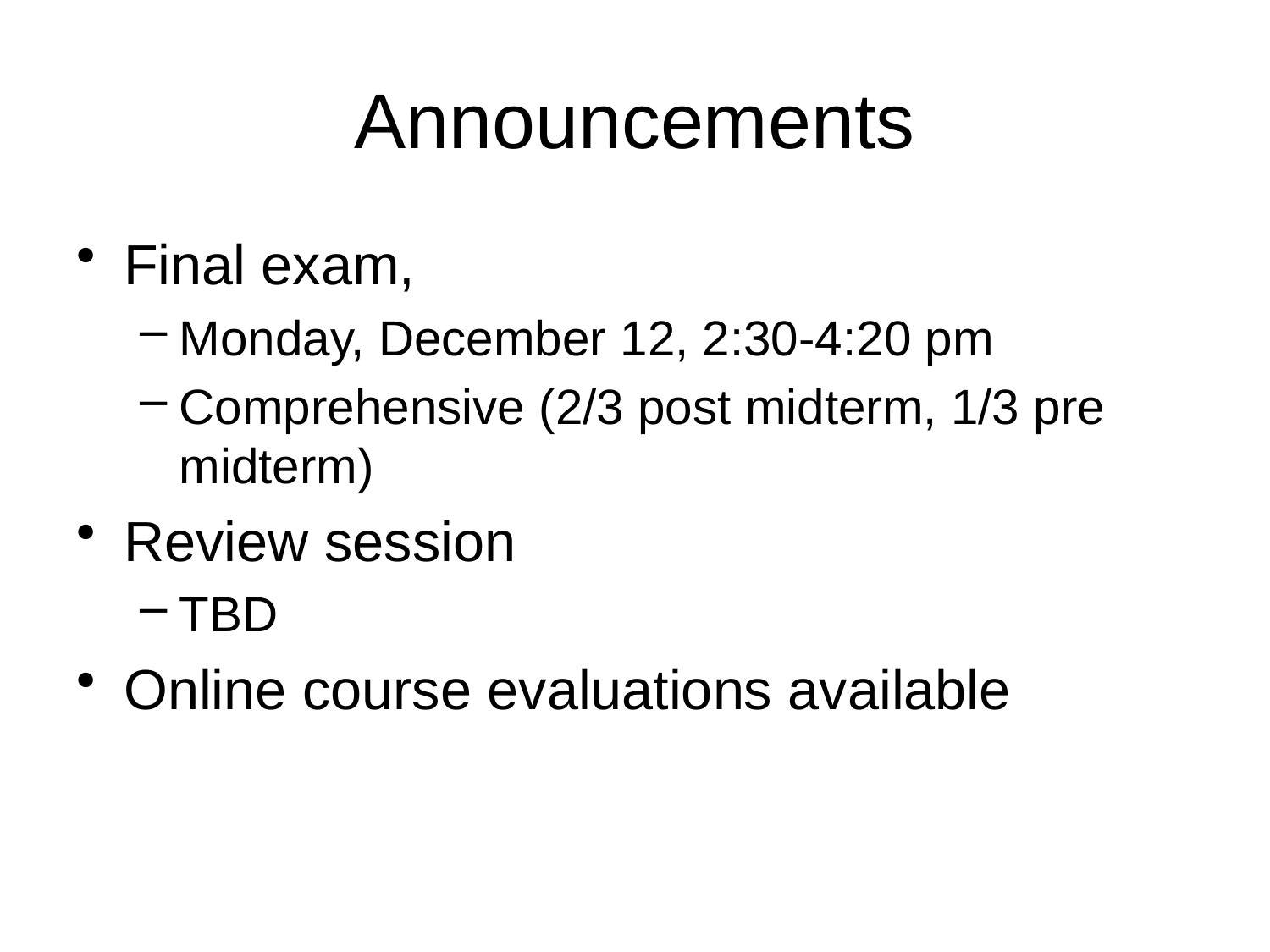

# Announcements
Final exam,
Monday, December 12, 2:30-4:20 pm
Comprehensive (2/3 post midterm, 1/3 pre midterm)
Review session
TBD
Online course evaluations available